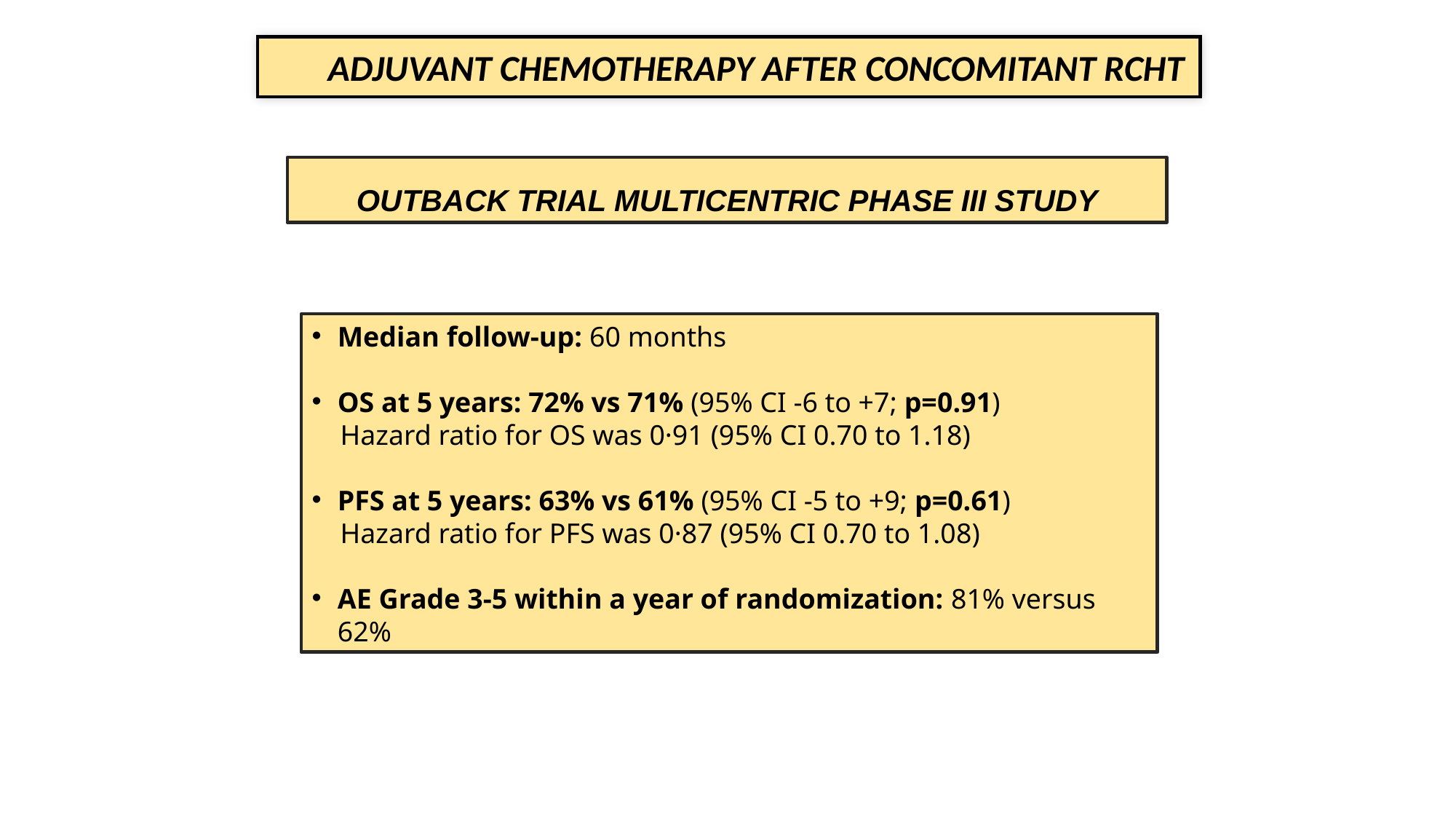

ADJUVANT CHEMOTHERAPY AFTER CONCOMITANT RCHT
OUTBACK TRIAL MULTICENTRIC PHASE III STUDY
Median follow-up: 60 months

OS at 5 years: 72% vs 71% (95% CI -6 to +7; p=0.91)
    Hazard ratio for OS was 0·91 (95% CI 0.70 to 1.18)

PFS at 5 years: 63% vs 61% (95% CI -5 to +9; p=0.61)
    Hazard ratio for PFS was 0·87 (95% CI 0.70 to 1.08)

AE Grade 3-5 within a year of randomization: 81% versus 62%